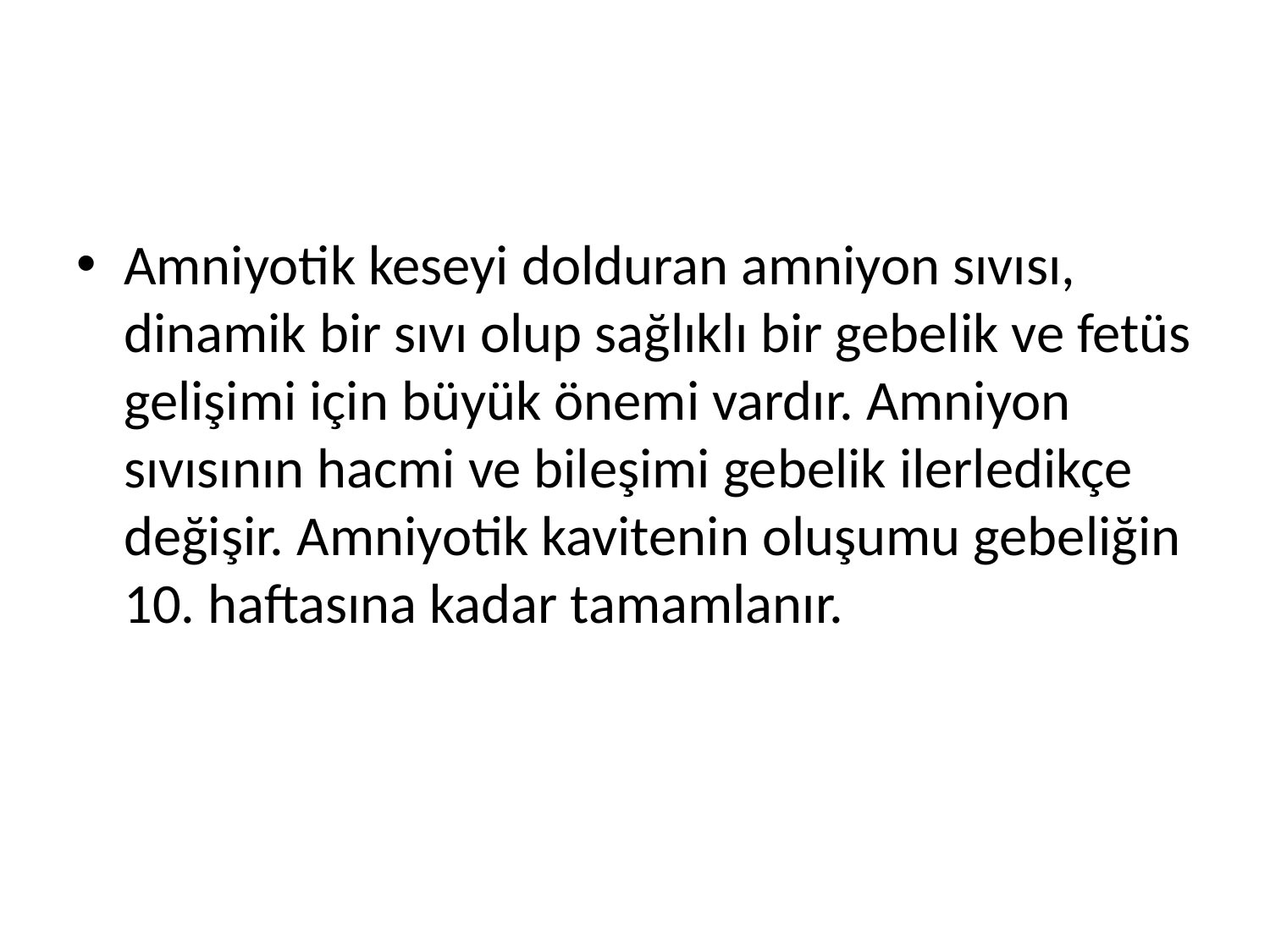

#
Amniyotik keseyi dolduran amniyon sıvısı, dinamik bir sıvı olup sağlıklı bir gebelik ve fetüs gelişimi için büyük önemi vardır. Amniyon sıvısının hacmi ve bileşimi gebelik ilerledikçe değişir. Amniyotik kavitenin oluşumu gebeliğin 10. haftasına kadar tamamlanır.